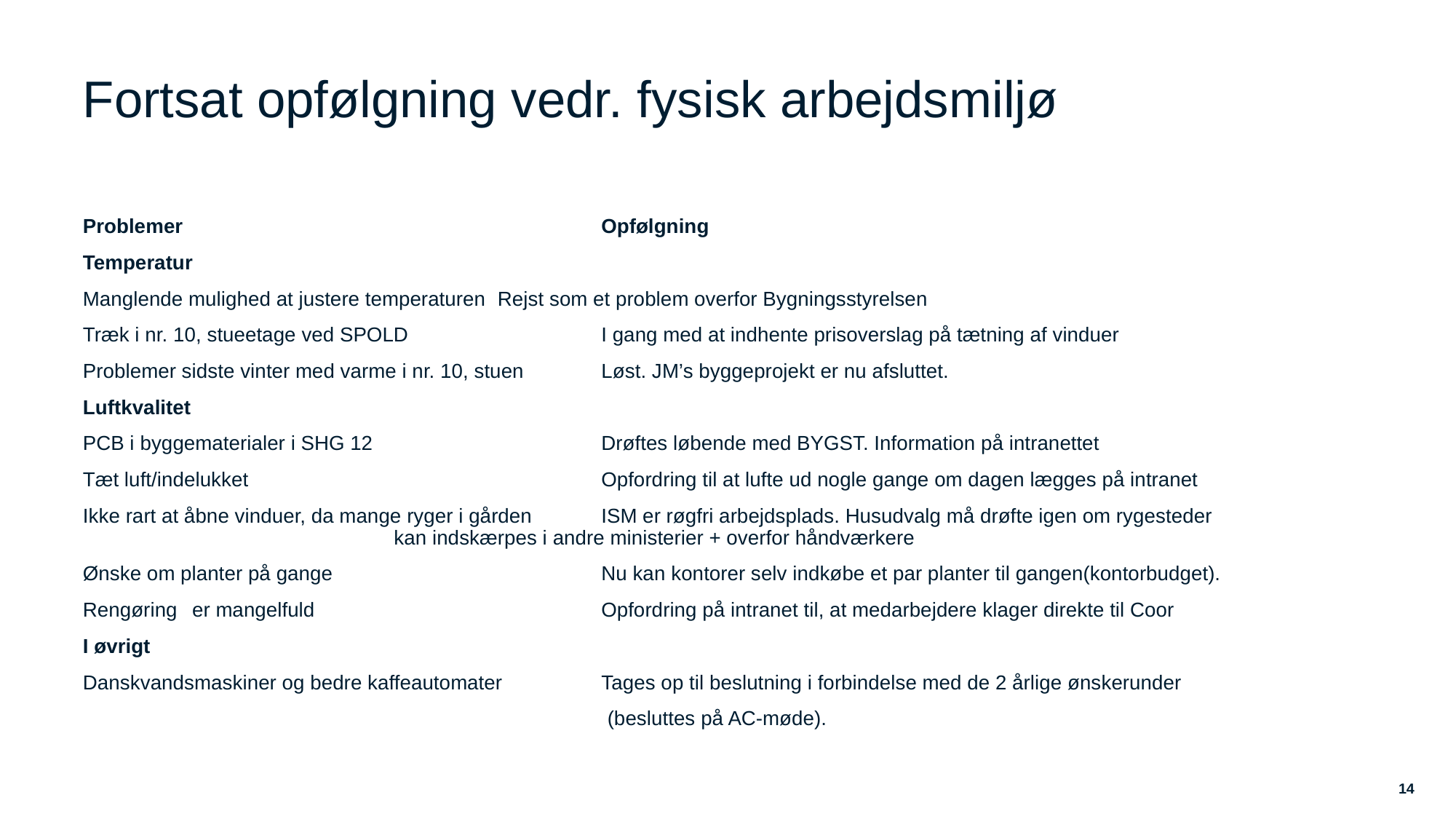

# Fortsat opfølgning vedr. fysisk arbejdsmiljø
Problemer					Opfølgning
Temperatur
Manglende mulighed at justere temperaturen	Rejst som et problem overfor Bygningsstyrelsen
Træk i nr. 10, stueetage ved SPOLD		I gang med at indhente prisoverslag på tætning af vinduer
Problemer sidste vinter med varme i nr. 10, stuen	Løst. JM’s byggeprojekt er nu afsluttet.
Luftkvalitet
PCB i byggematerialer i SHG 12			Drøftes løbende med BYGST. Information på intranettet
Tæt luft/indelukket				Opfordring til at lufte ud nogle gange om dagen lægges på intranet
Ikke rart at åbne vinduer, da mange ryger i gården	ISM er røgfri arbejdsplads. Husudvalg må drøfte igen om rygesteder 					kan indskærpes i andre ministerier + overfor håndværkere
Ønske om planter på gange			Nu kan kontorer selv indkøbe et par planter til gangen(kontorbudget).
Rengøring	 er mangelfuld			Opfordring på intranet til, at medarbejdere klager direkte til Coor
I øvrigt
Danskvandsmaskiner og bedre kaffeautomater	Tages op til beslutning i forbindelse med de 2 årlige ønskerunder
                                                                                             (besluttes på AC-møde).

14